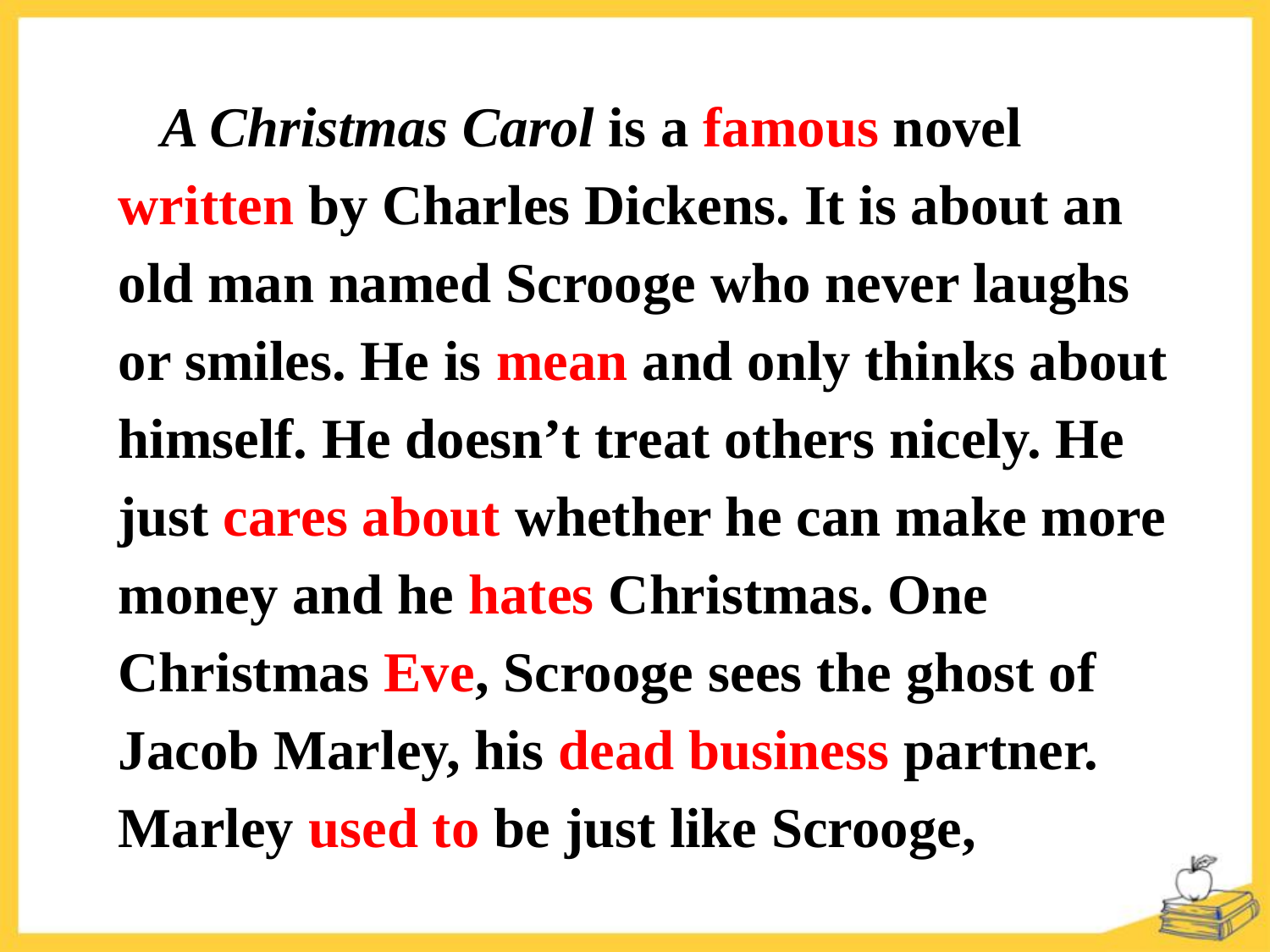

A Christmas Carol is a famous novel written by Charles Dickens. It is about an old man named Scrooge who never laughs or smiles. He is mean and only thinks about himself. He doesn’t treat others nicely. He just cares about whether he can make more money and he hates Christmas. One Christmas Eve, Scrooge sees the ghost of Jacob Marley, his dead business partner. Marley used to be just like Scrooge,